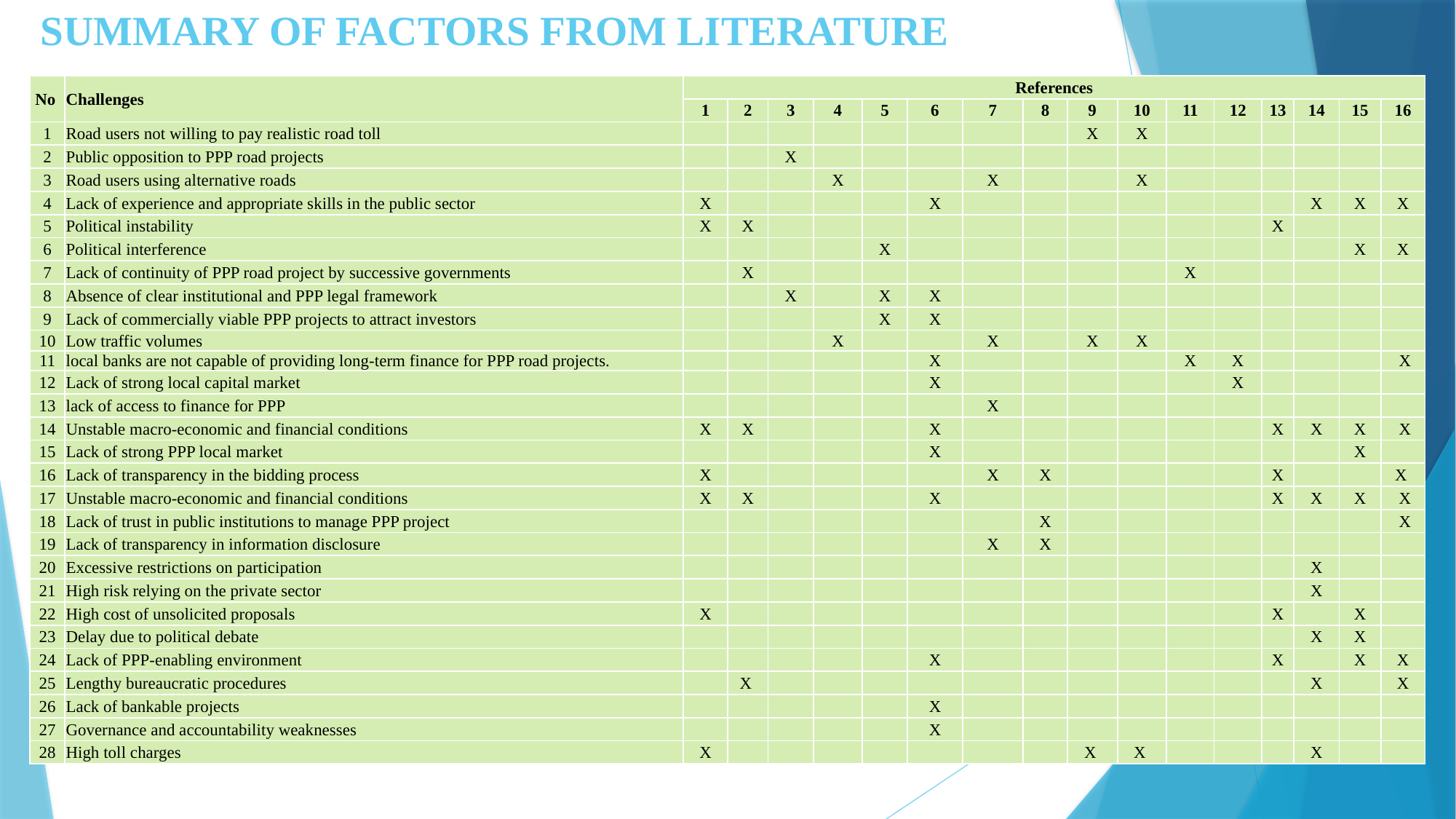

# SUMMARY OF FACTORS FROM LITERATURE
| No | Challenges | References |  |  |  |  |  |  |  |  |  |  |  |  |  |  |  |
| --- | --- | --- | --- | --- | --- | --- | --- | --- | --- | --- | --- | --- | --- | --- | --- | --- | --- |
|  |  | 1 | 2 | 3 | 4 | 5 | 6 | 7 | 8 | 9 | 10 | 11 | 12 | 13 | 14 | 15 | 16 |
| 1 | Road users not willing to pay realistic road toll |  |  |  |  |  |  |  |  | X | X |  |  |  |  |  |  |
| 2 | Public opposition to PPP road projects |  |  | X |  |  |  |  |  |  |  |  |  |  |  |  |  |
| 3 | Road users using alternative roads |  |  |  | X |  |  | X |  |  | X |  |  |  |  |  |  |
| 4 | Lack of experience and appropriate skills in the public sector | X |  |  |  |  | X |  |  |  |  |  |  |  | X | X | X |
| 5 | Political instability | X | X |  |  |  |  |  |  |  |  |  |  | X |  |  |  |
| 6 | Political interference |  |  |  |  | X |  |  |  |  |  |  |  |  |  | X | X |
| 7 | Lack of continuity of PPP road project by successive governments |  | X |  |  |  |  |  |  |  |  | X |  |  |  |  |  |
| 8 | Absence of clear institutional and PPP legal framework |  |  | X |  | X | X |  |  |  |  |  |  |  |  |  |  |
| 9 | Lack of commercially viable PPP projects to attract investors |  |  |  |  | X | X |  |  |  |  |  |  |  |  |  |  |
| 10 | Low traffic volumes |  |  |  | X |  |  | X |  | X | X |  |  |  |  |  |  |
| 11 | local banks are not capable of providing long-term finance for PPP road projects. |  |  |  |  |  | X |  |  |  |  | X | X |  |  |  | X |
| 12 | Lack of strong local capital market |  |  |  |  |  | X |  |  |  |  |  | X |  |  |  |  |
| 13 | lack of access to finance for PPP |  |  |  |  |  |  | X |  |  |  |  |  |  |  |  |  |
| 14 | Unstable macro-economic and financial conditions | X | X |  |  |  | X |  |  |  |  |  |  | X | X | X | X |
| 15 | Lack of strong PPP local market |  |  |  |  |  | X |  |  |  |  |  |  |  |  | X |  |
| 16 | Lack of transparency in the bidding process | X |  |  |  |  |  | X | X |  |  |  |  | X |  |  | X |
| 17 | Unstable macro-economic and financial conditions | X | X |  |  |  | X |  |  |  |  |  |  | X | X | X | X |
| 18 | Lack of trust in public institutions to manage PPP project |  |  |  |  |  |  |  | X |  |  |  |  |  |  |  | X |
| 19 | Lack of transparency in information disclosure |  |  |  |  |  |  | X | X |  |  |  |  |  |  |  |  |
| 20 | Excessive restrictions on participation |  |  |  |  |  |  |  |  |  |  |  |  |  | X |  |  |
| 21 | High risk relying on the private sector |  |  |  |  |  |  |  |  |  |  |  |  |  | X |  |  |
| 22 | High cost of unsolicited proposals | X |  |  |  |  |  |  |  |  |  |  |  | X |  | X |  |
| 23 | Delay due to political debate |  |  |  |  |  |  |  |  |  |  |  |  |  | X | X |  |
| 24 | Lack of PPP-enabling environment |  |  |  |  |  | X |  |  |  |  |  |  | X |  | X | X |
| 25 | Lengthy bureaucratic procedures |  | X |  |  |  |  |  |  |  |  |  |  |  | X |  | X |
| 26 | Lack of bankable projects |  |  |  |  |  | X |  |  |  |  |  |  |  |  |  |  |
| 27 | Governance and accountability weaknesses |  |  |  |  |  | X |  |  |  |  |  |  |  |  |  |  |
| 28 | High toll charges | X |  |  |  |  |  |  |  | X | X |  |  |  | X |  |  |
14